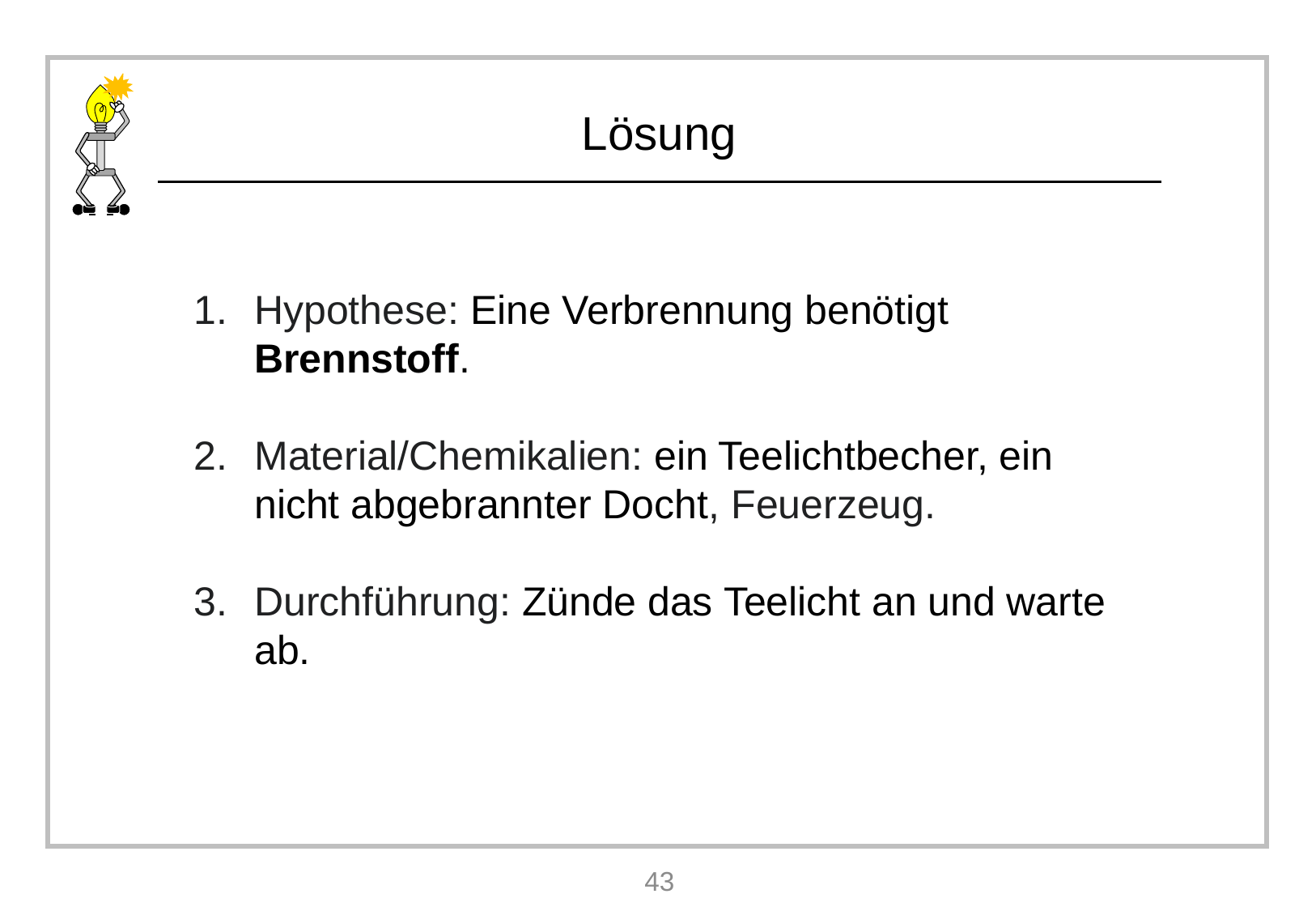

Hypothese: Eine Verbrennung benötigt Brennstoff.

Material/Chemikalien: ein Teelichtbecher, ein nicht abgebrannter Docht, Feuerzeug.

Durchführung: Zünde das Teelicht an und warte ab.
43